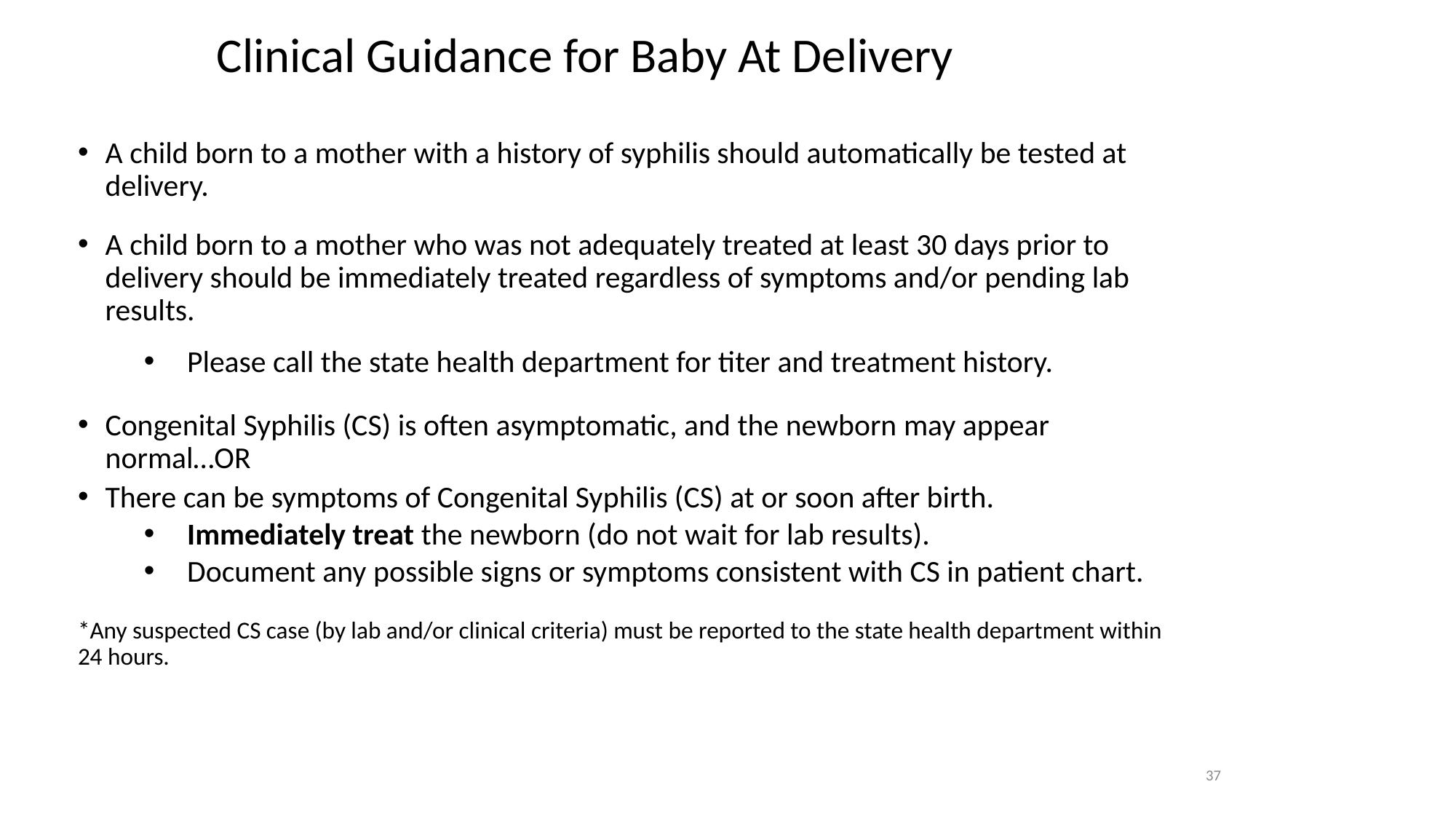

# Clinical Guidance for Baby At Delivery
A child born to a mother with a history of syphilis should automatically be tested at delivery.

A child born to a mother who was not adequately treated at least 30 days prior to delivery should be immediately treated regardless of symptoms and/or pending lab results.

Please call the state health department for titer and treatment history.

Congenital Syphilis (CS) is often asymptomatic, and the newborn may appear     normal…OR
There can be symptoms of Congenital Syphilis (CS) at or soon after birth.
Immediately treat the newborn (do not wait for lab results).
Document any possible signs or symptoms consistent with CS in patient chart.

*Any suspected CS case (by lab and/or clinical criteria) must be reported to the state health department within 24 hours.

37